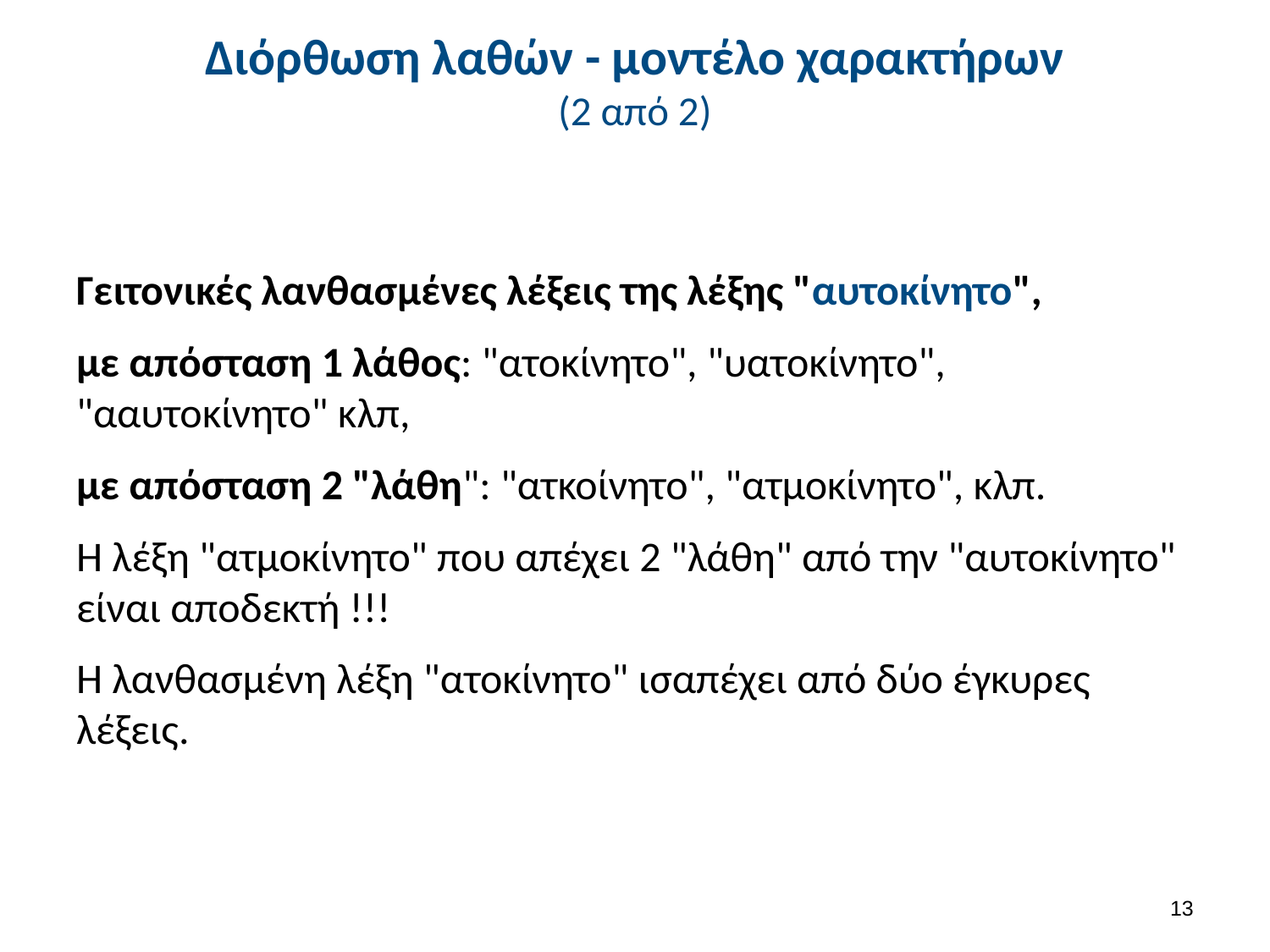

# Διόρθωση λαθών - μοντέλο χαρακτήρων (2 από 2)
Γειτονικές λανθασμένες λέξεις της λέξης "αυτοκίνητο",
με απόσταση 1 λάθος: "ατοκίνητο", "υατοκίνητο", "ααυτοκίνητο" κλπ,
με απόσταση 2 "λάθη": "ατκοίνητο", "ατμοκίνητο", κλπ.
Η λέξη "ατμοκίνητο" που απέχει 2 "λάθη" από την "αυτοκίνητο" είναι αποδεκτή !!!
Η λανθασμένη λέξη "ατοκίνητο" ισαπέχει από δύο έγκυρες λέξεις.

13